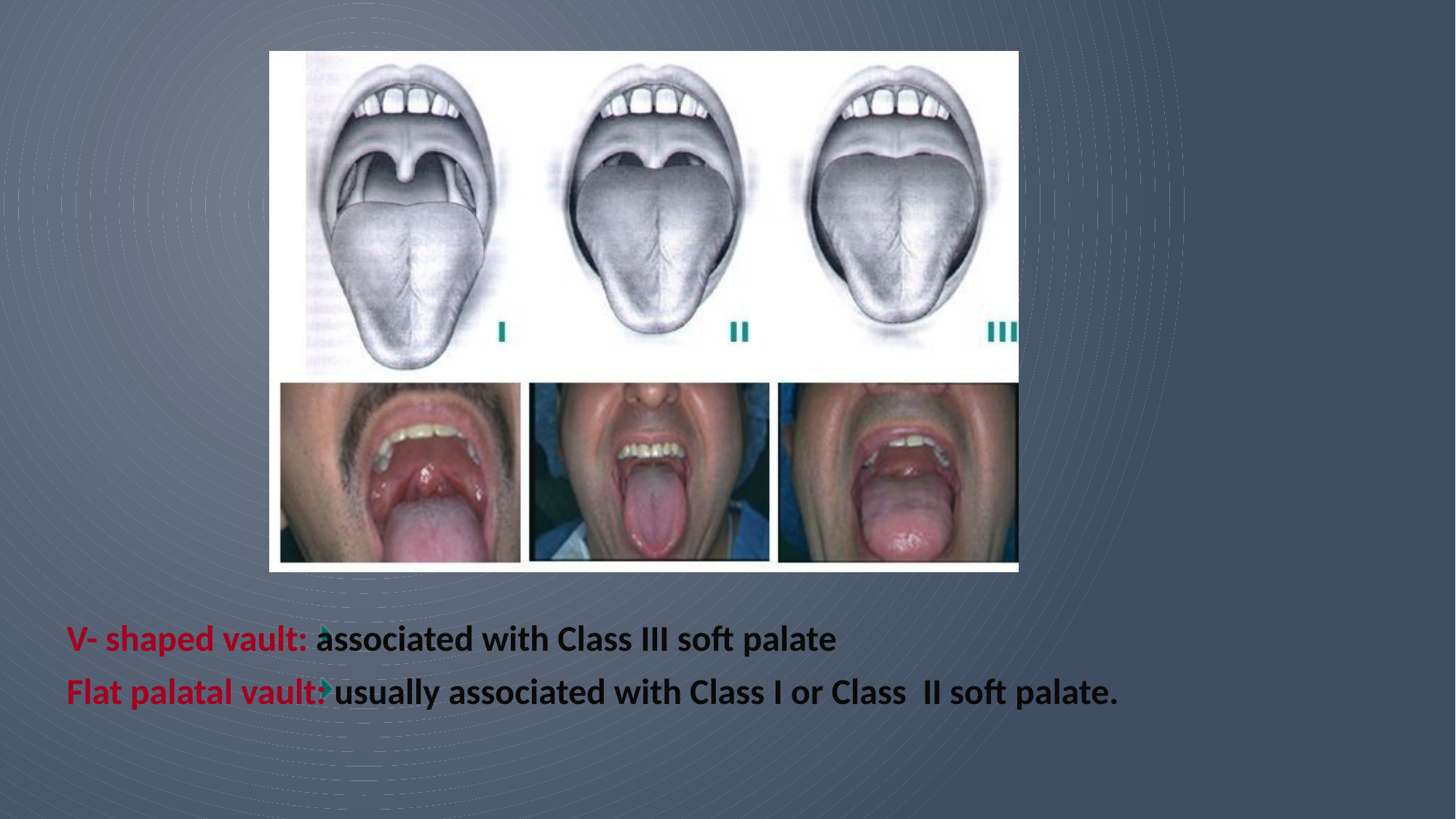

V- shaped vault: associated with Class III soft palate
Flat palatal vault: usually associated with Class I or Class  II soft palate.

37